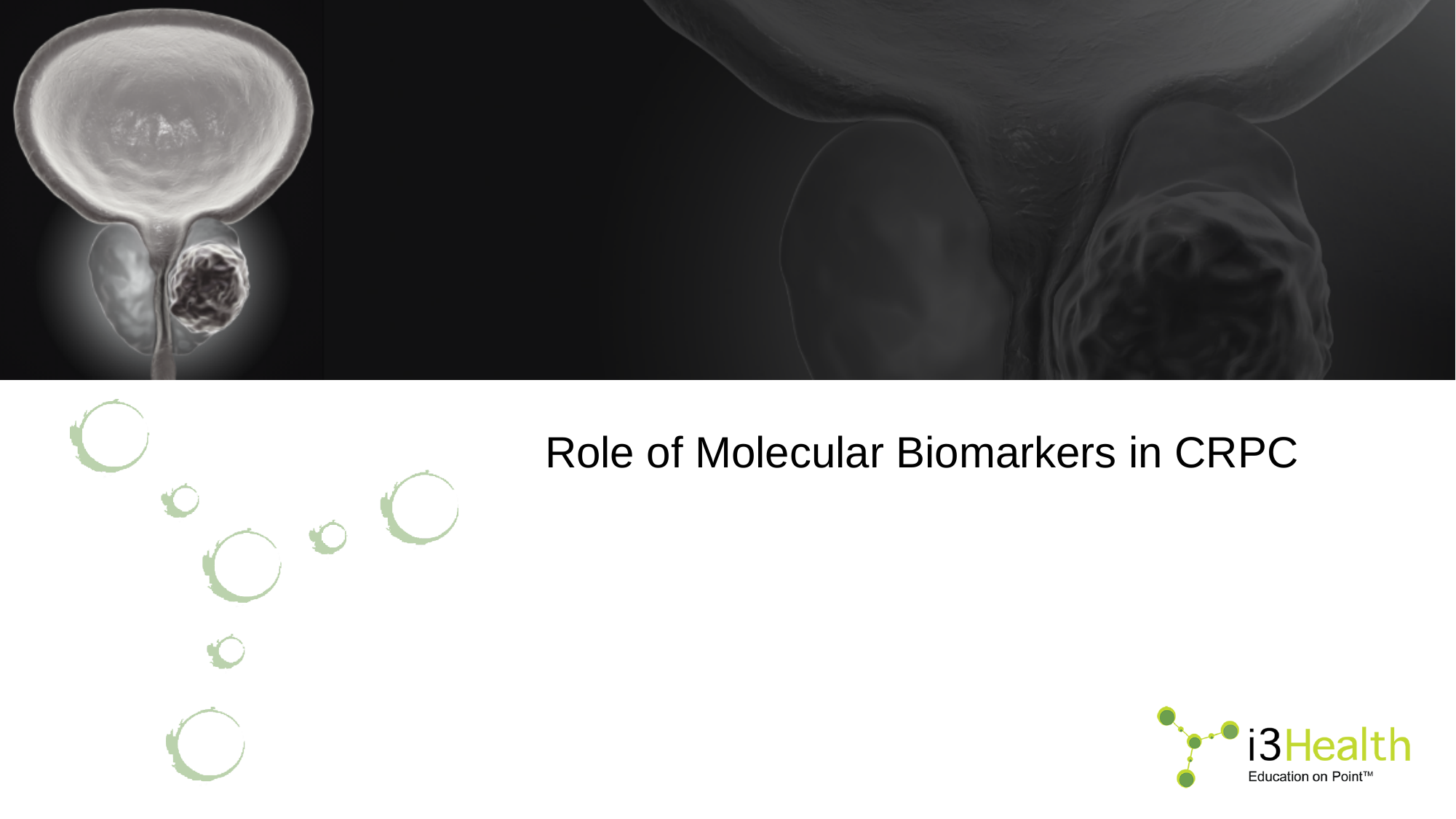

# Role of Molecular Biomarkers in CRPC